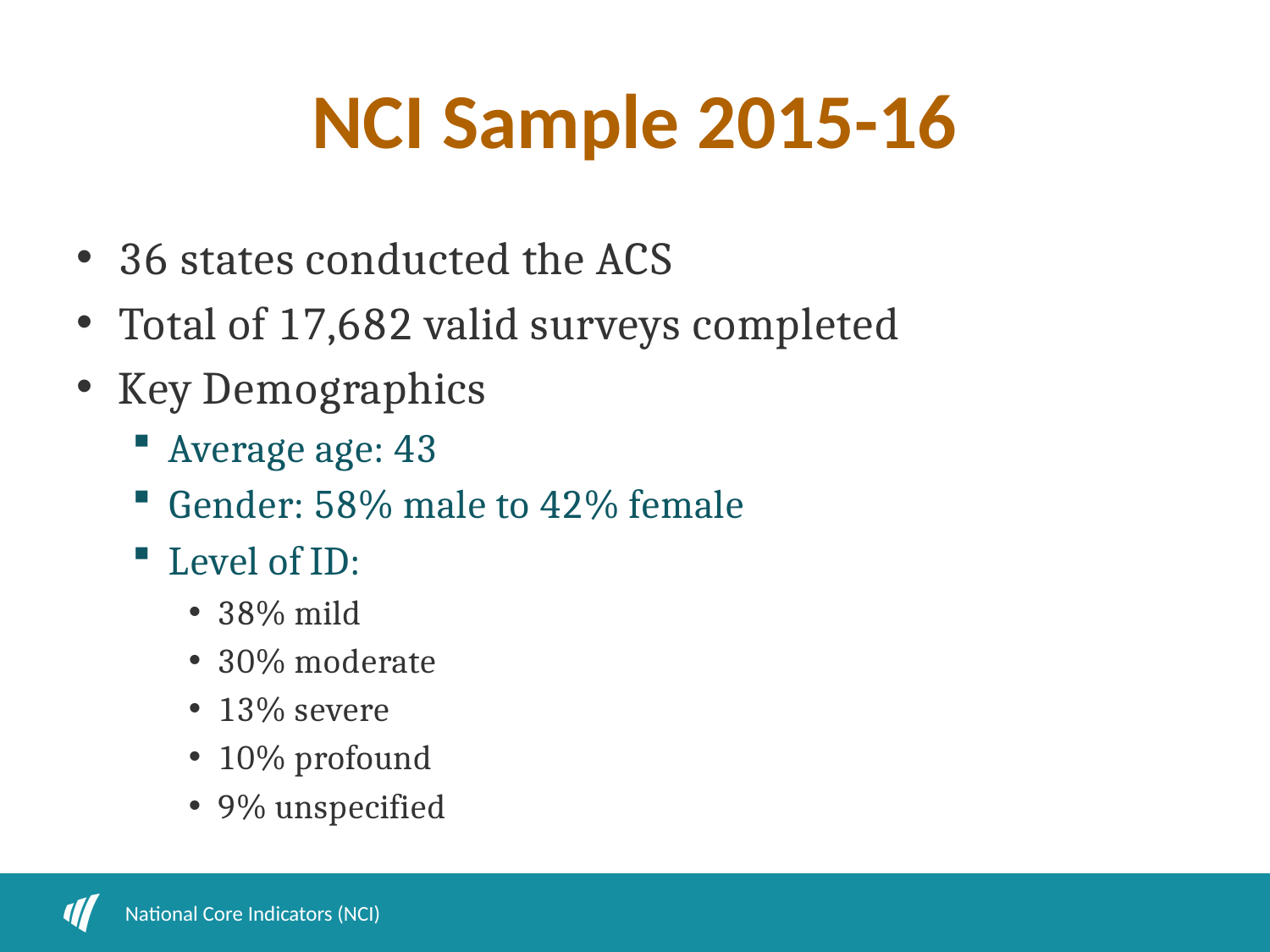

# NCI Sample 2015-16
36 states conducted the ACS
Total of 17,682 valid surveys completed
Key Demographics
Average age: 43
Gender: 58% male to 42% female
Level of ID:
38% mild
30% moderate
13% severe
10% profound
9% unspecified
National Core Indicators (NCI)